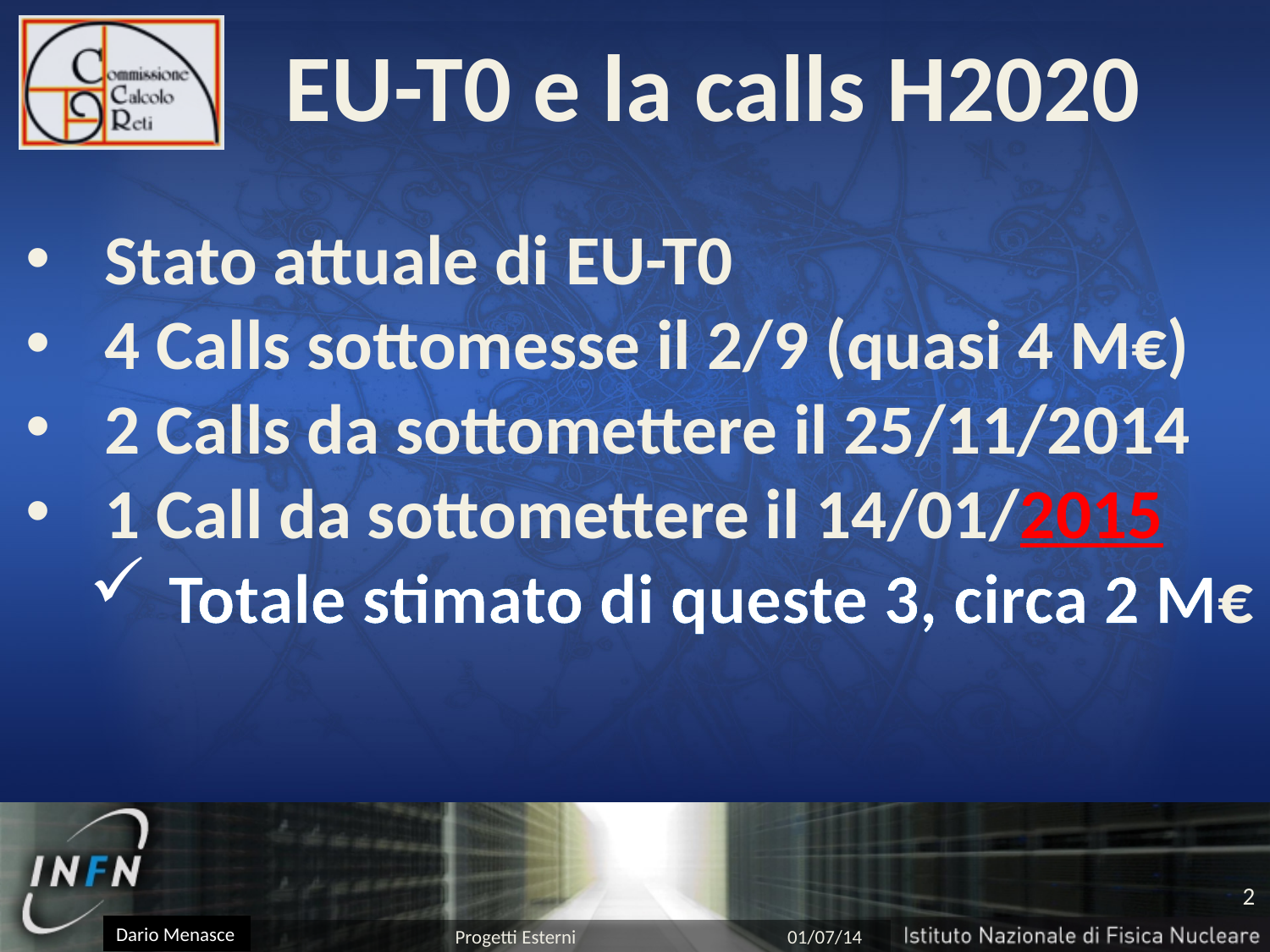

EU-T0 e la calls H2020
Stato attuale di EU-T0
4 Calls sottomesse il 2/9 (quasi 4 M€)
2 Calls da sottomettere il 25/11/2014
1 Call da sottomettere il 14/01/2015
Totale stimato di queste 3, circa 2 M€
2
Progetti Esterni
01/07/14